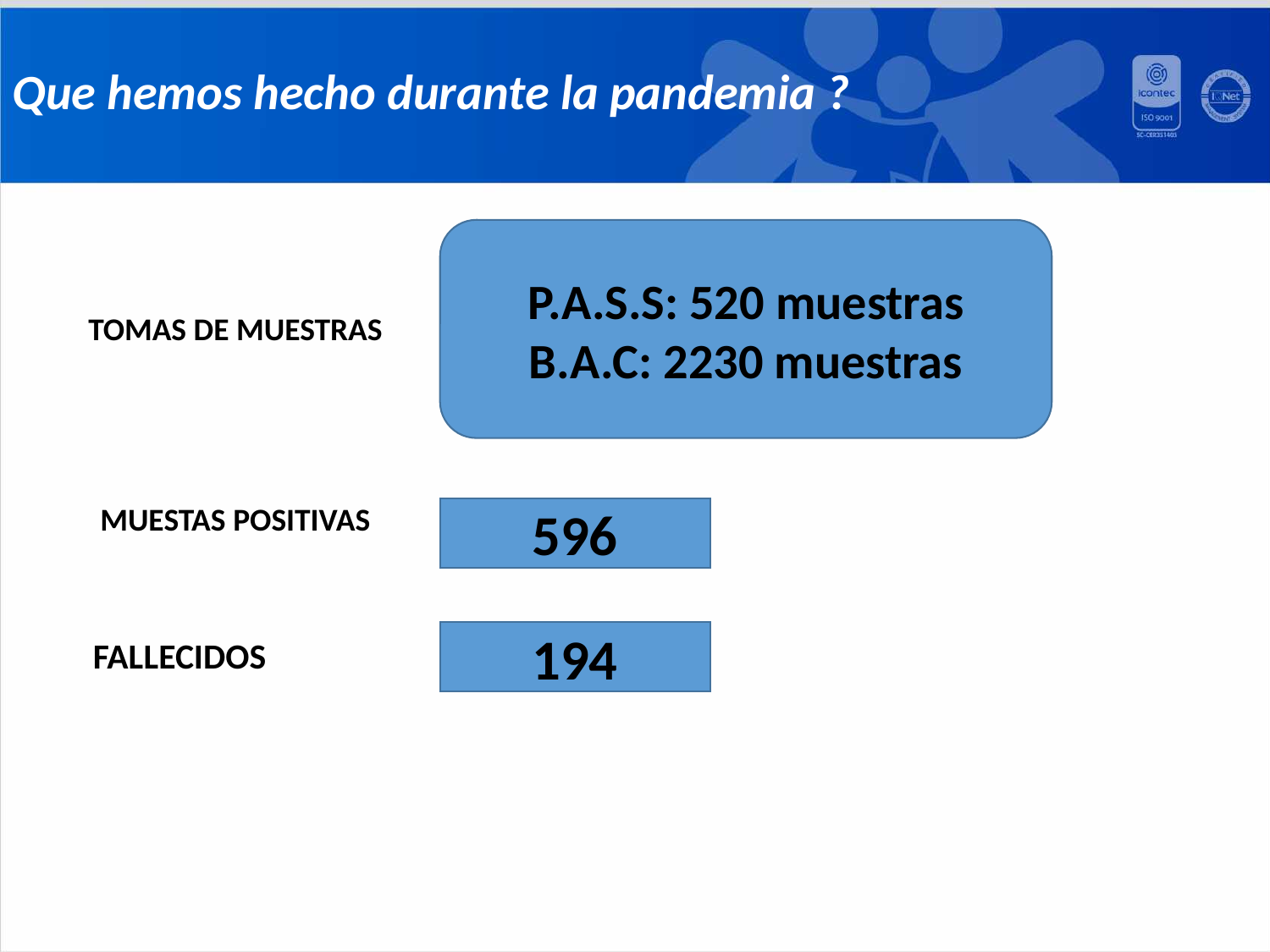

Que hemos hecho durante la pandemia ?

P.A.S.S: 520 muestras
B.A.C: 2230 muestras

TOMAS DE MUESTRAS
 MUESTAS POSITIVAS
596
194
FALLECIDOS